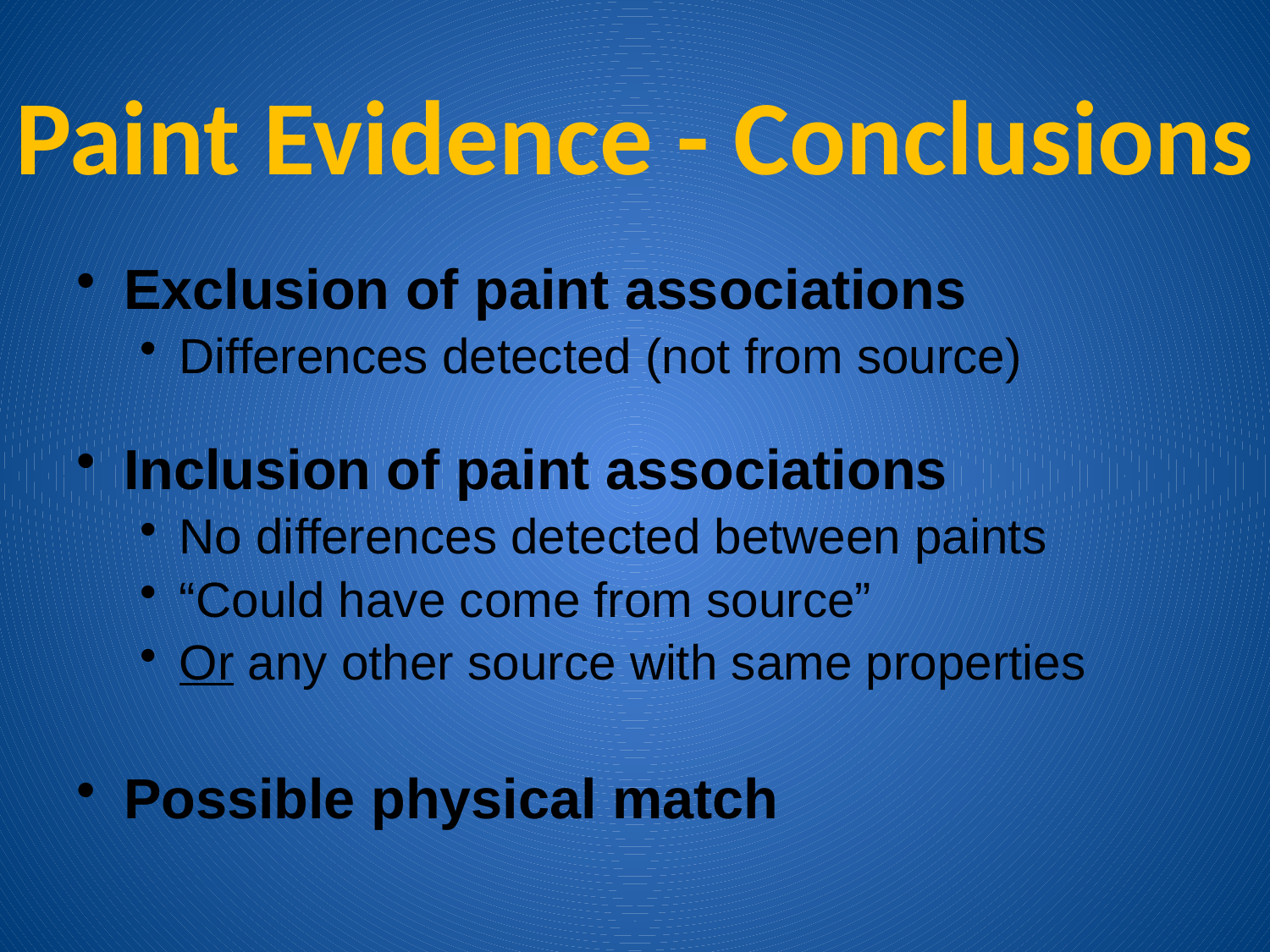

Paint Evidence - Conclusions
Exclusion of paint associations
Differences detected (not from source)

Inclusion of paint associations
No differences detected between paints
“Could have come from source”
Or any other source with same properties

Possible physical match